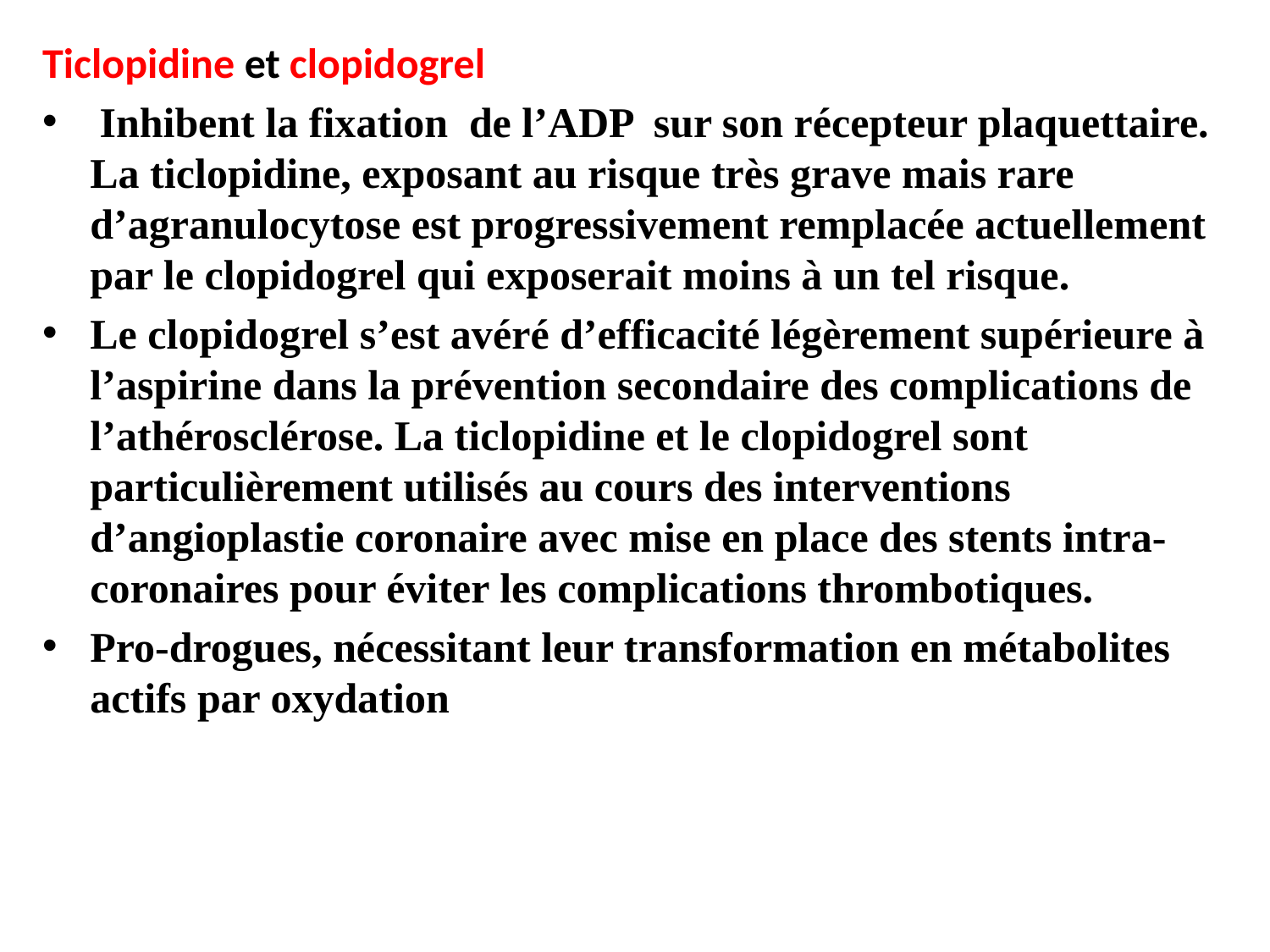

Ticlopidine et clopidogrel
 Inhibent la fixation  de l’ADP  sur son récepteur plaquettaire. La ticlopidine, exposant au risque très grave mais rare d’agranulocytose est progressivement remplacée actuellement par le clopidogrel qui exposerait moins à un tel risque.
Le clopidogrel s’est avéré d’efficacité légèrement supérieure à l’aspirine dans la prévention secondaire des complications de l’athérosclérose. La ticlopidine et le clopidogrel sont particulièrement utilisés au cours des interventions d’angioplastie coronaire avec mise en place des stents intra-coronaires pour éviter les complications thrombotiques.
Pro-drogues, nécessitant leur transformation en métabolites actifs par oxydation